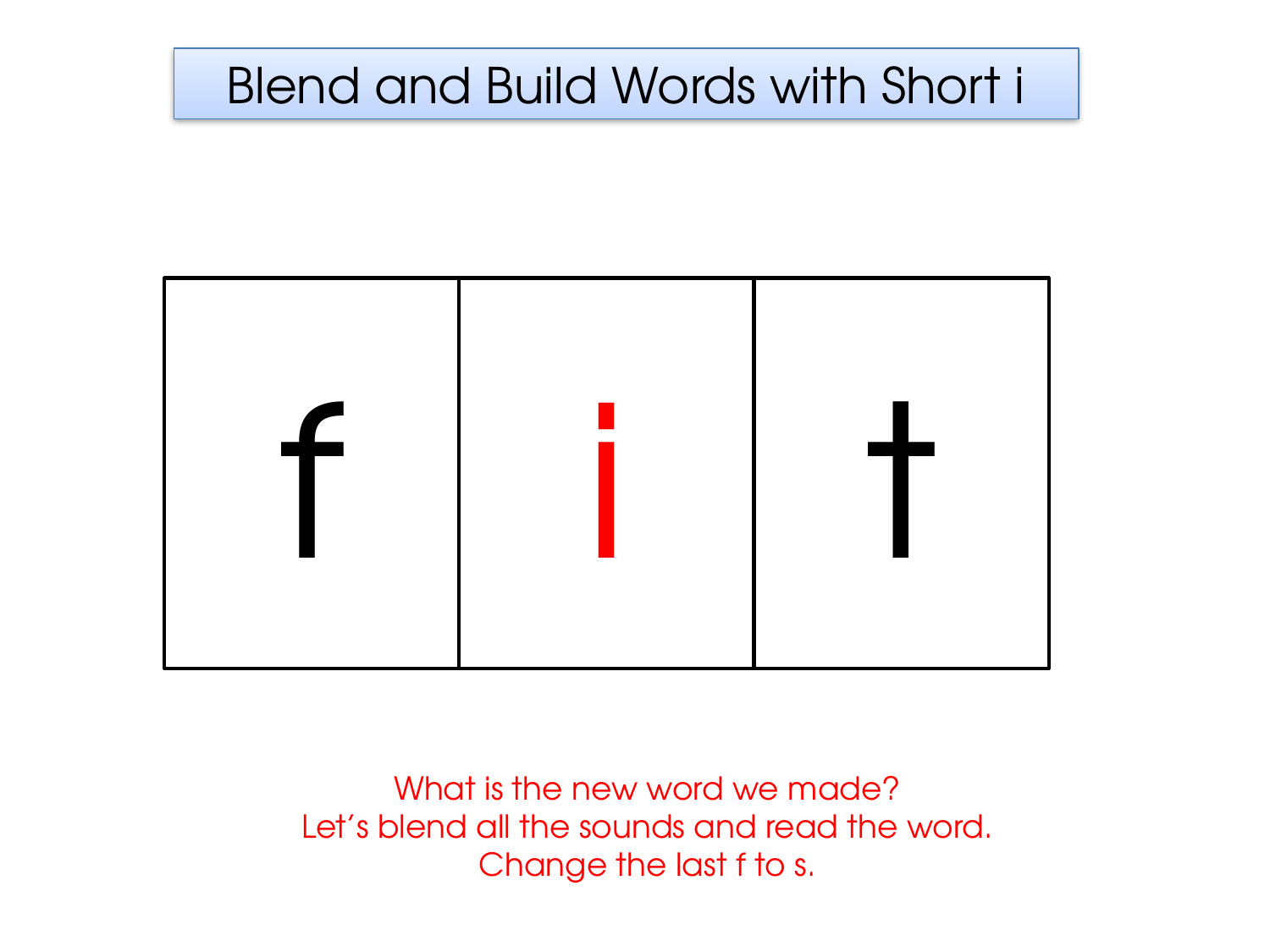

Blend and Build Words with Short i
f
i
t
What is the new word we made?
Let’s blend all the sounds and read the word.
Change the last f to s.